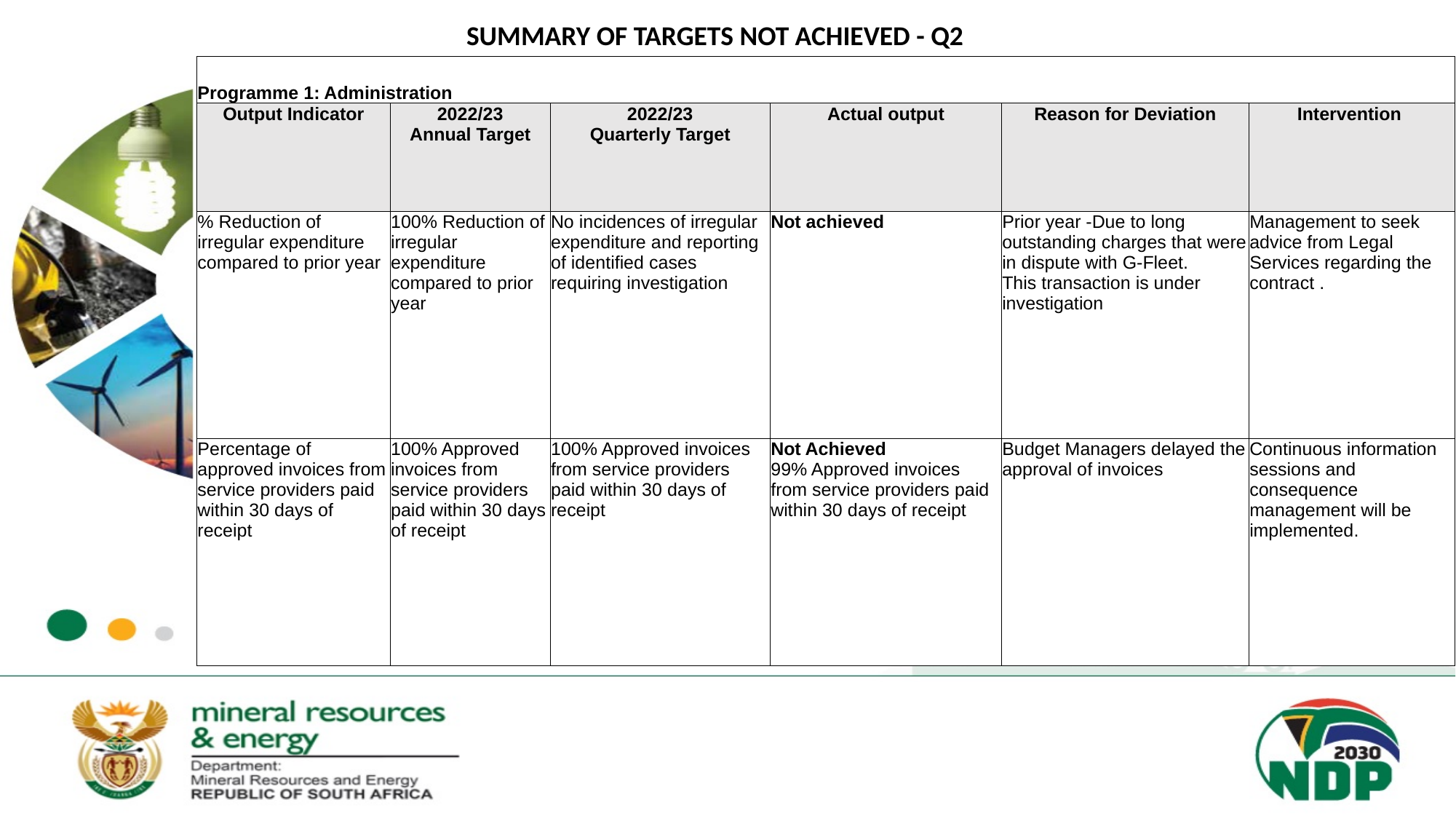

SUMMARY OF TARGETS NOT ACHIEVED - Q2
| Programme 1: Administration |  |  |  |  |  |
| --- | --- | --- | --- | --- | --- |
| Output Indicator | 2022/23 Annual Target | 2022/23 Quarterly Target | Actual output | Reason for Deviation | Intervention |
| % Reduction of irregular expenditure compared to prior year | 100% Reduction of irregular expenditure compared to prior year | No incidences of irregular expenditure and reporting of identified cases requiring investigation | Not achieved | Prior year -Due to long outstanding charges that were in dispute with G-Fleet. This transaction is under investigation | Management to seek advice from Legal Services regarding the contract . |
| Percentage of approved invoices from service providers paid within 30 days of receipt | 100% Approved invoices from service providers paid within 30 days of receipt | 100% Approved invoices from service providers paid within 30 days of receipt | Not Achieved 99% Approved invoices from service providers paid within 30 days of receipt | Budget Managers delayed the approval of invoices | Continuous information sessions and consequence management will be implemented. |